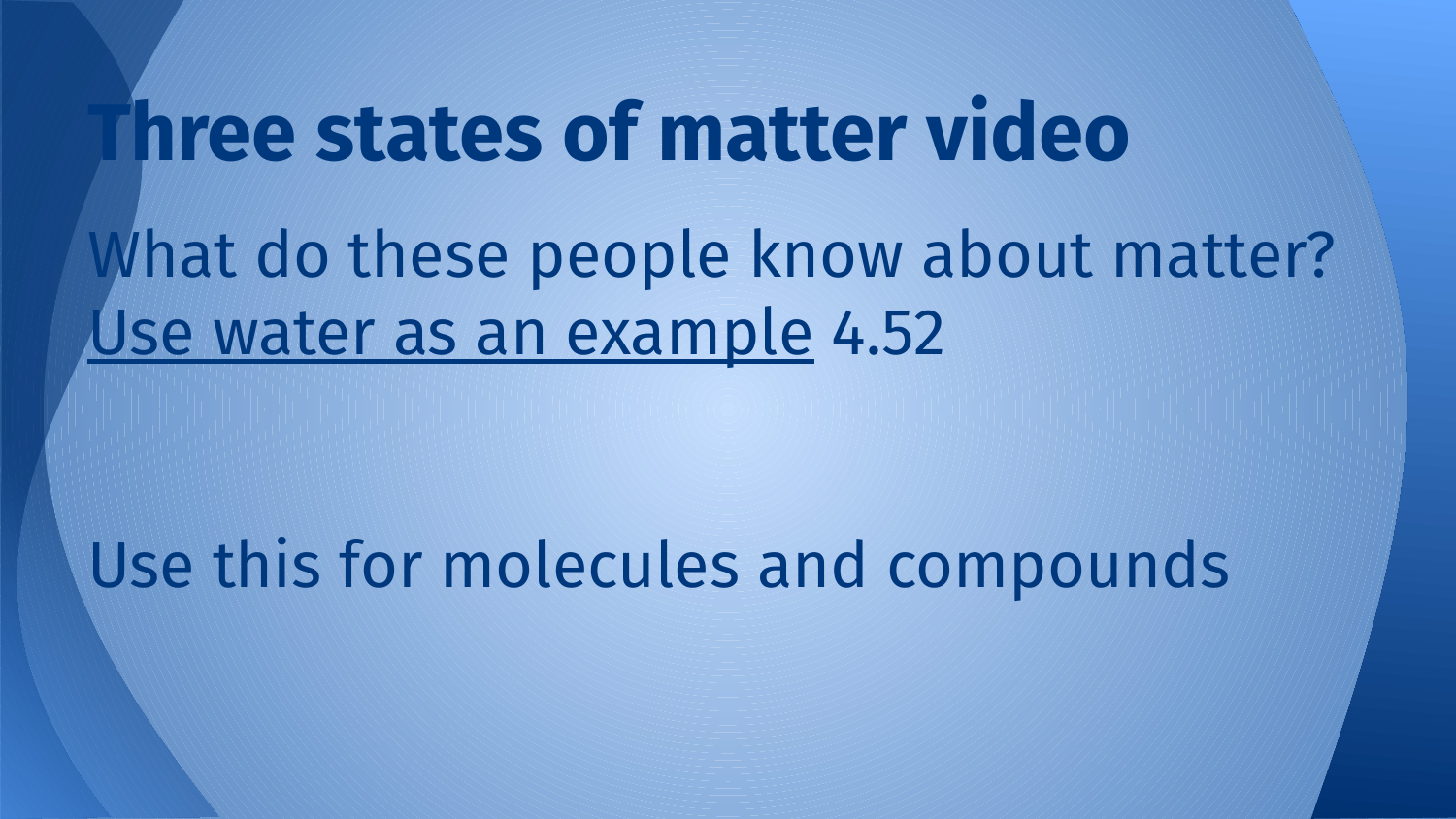

# Three states of matter video
What do these people know about matter?
Use water as an example 4.52

Use this for molecules and compounds